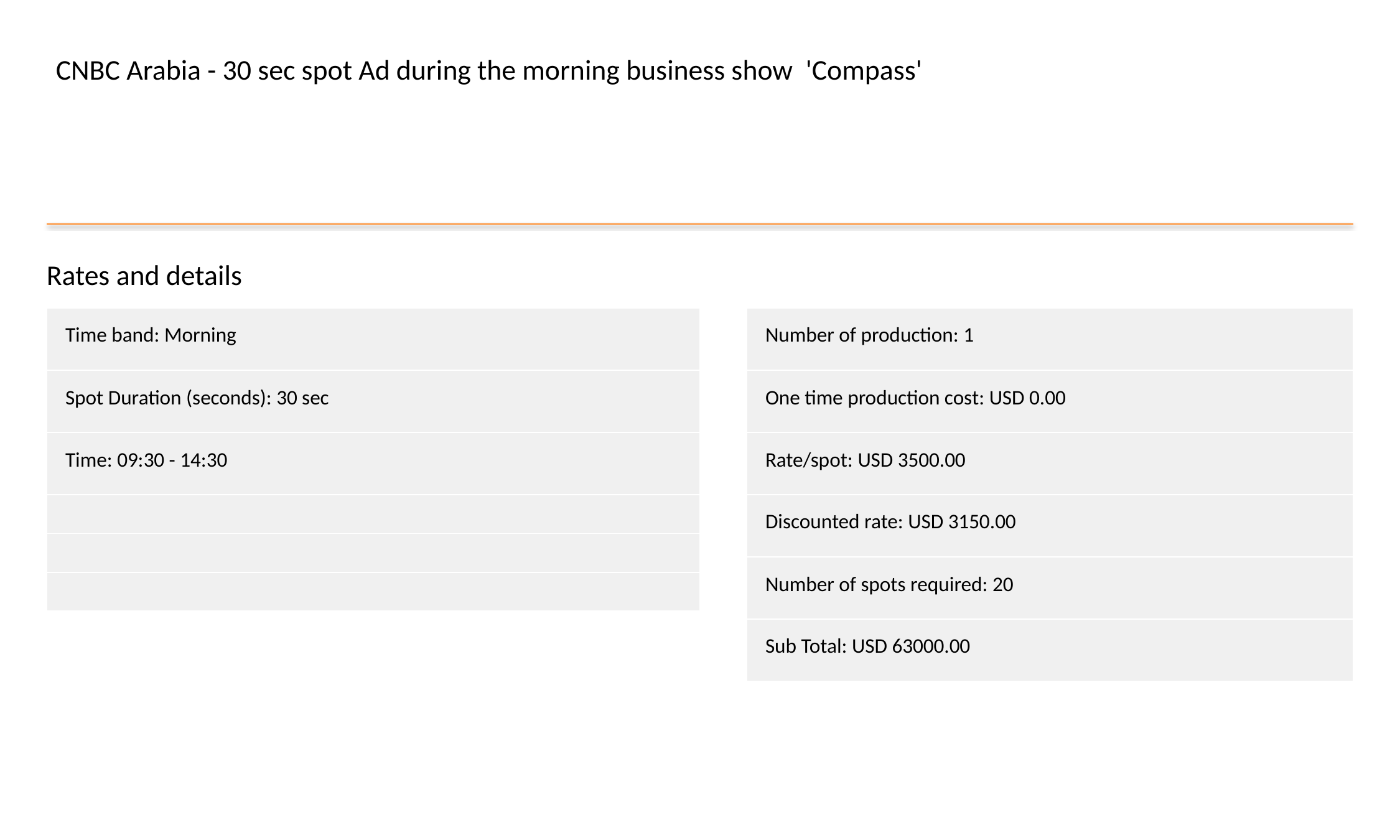

CNBC Arabia - 30 sec spot Ad during the morning business show  'Compass'

Rates and details
| Time band: Morning |
| --- |
| Spot Duration (seconds): 30 sec |
| Time: 09:30 - 14:30 |
|  |
|  |
|  |
| Number of production: 1 |
| --- |
| One time production cost: USD 0.00 |
| Rate/spot: USD 3500.00 |
| Discounted rate: USD 3150.00 |
| Number of spots required: 20 |
| Sub Total: USD 63000.00 |
#